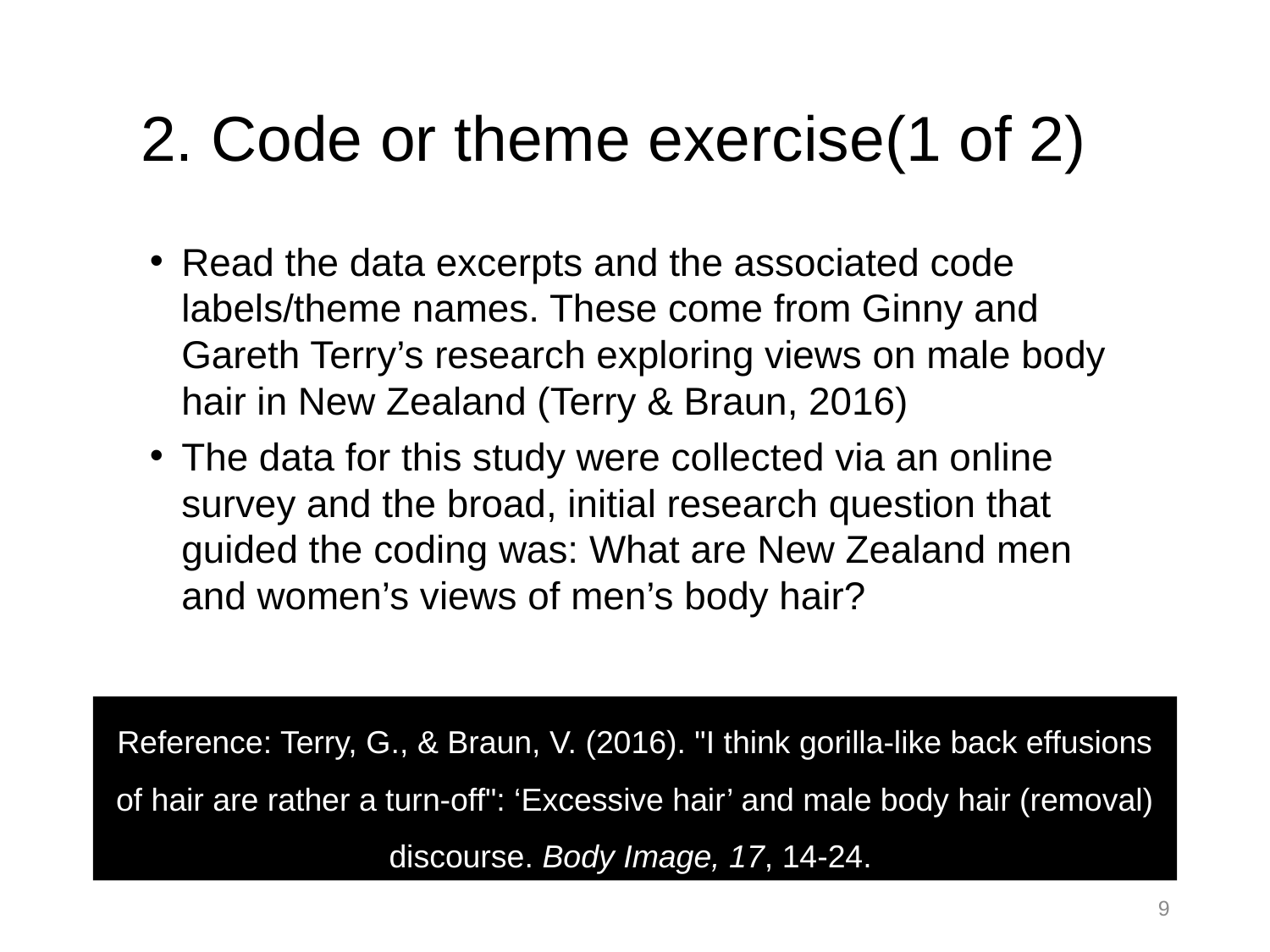

# 2. Code or theme exercise(1 of 2)
Read the data excerpts and the associated code labels/theme names. These come from Ginny and Gareth Terry’s research exploring views on male body hair in New Zealand (Terry & Braun, 2016)
The data for this study were collected via an online survey and the broad, initial research question that guided the coding was: What are New Zealand men and women’s views of men’s body hair?
Reference: Terry, G., & Braun, V. (2016). "I think gorilla-like back effusions of hair are rather a turn-off": ‘Excessive hair’ and male body hair (removal) discourse. Body Image, 17, 14-24.
9